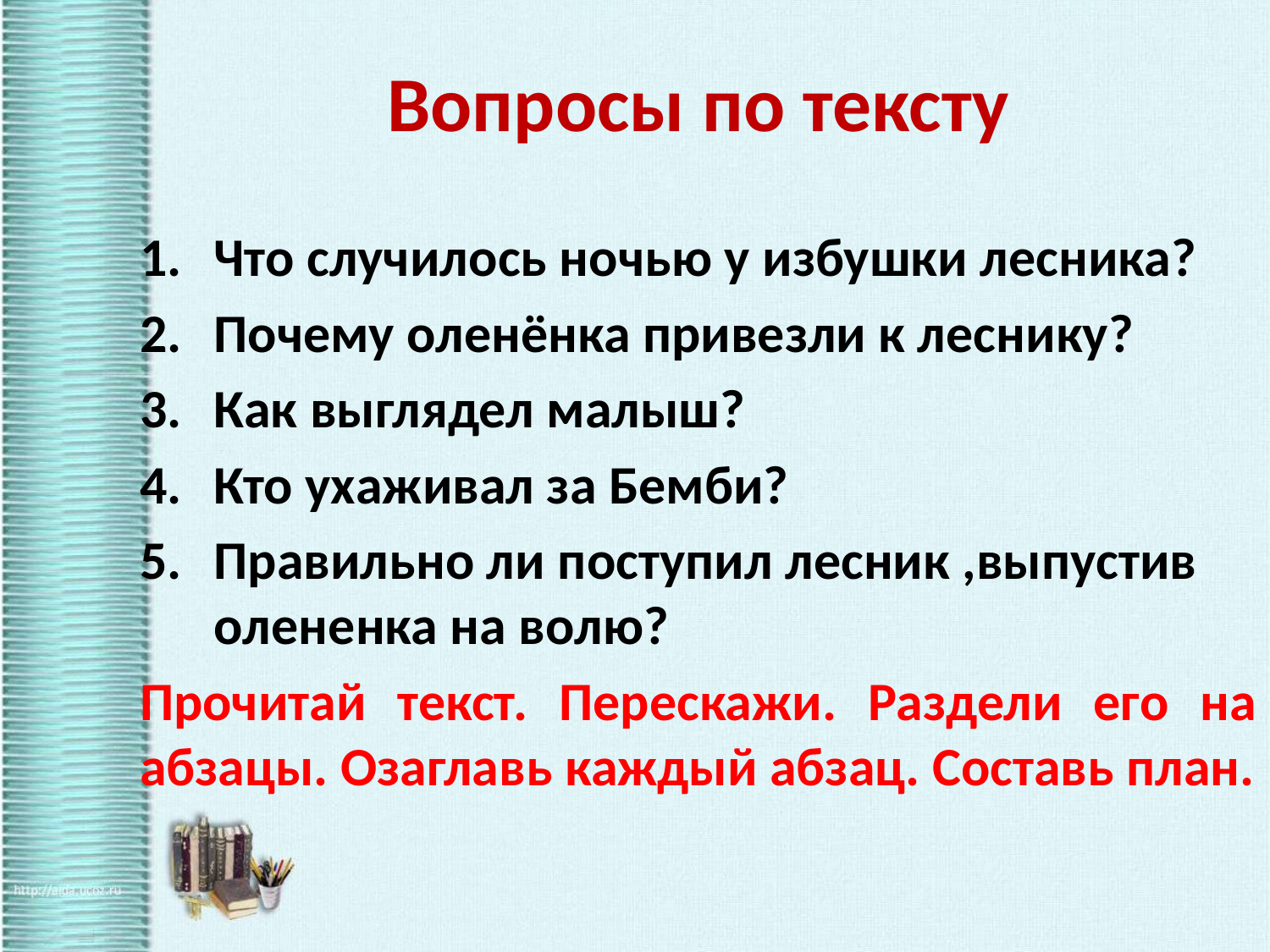

# Вопросы по тексту
Что случилось ночью у избушки лесника?
Почему оленёнка привезли к леснику?
Как выглядел малыш?
Кто ухаживал за Бемби?
Правильно ли поступил лесник ,выпустив олененка на волю?
Прочитай текст. Перескажи. Раздели его на абзацы. Озаглавь каждый абзац. Составь план.